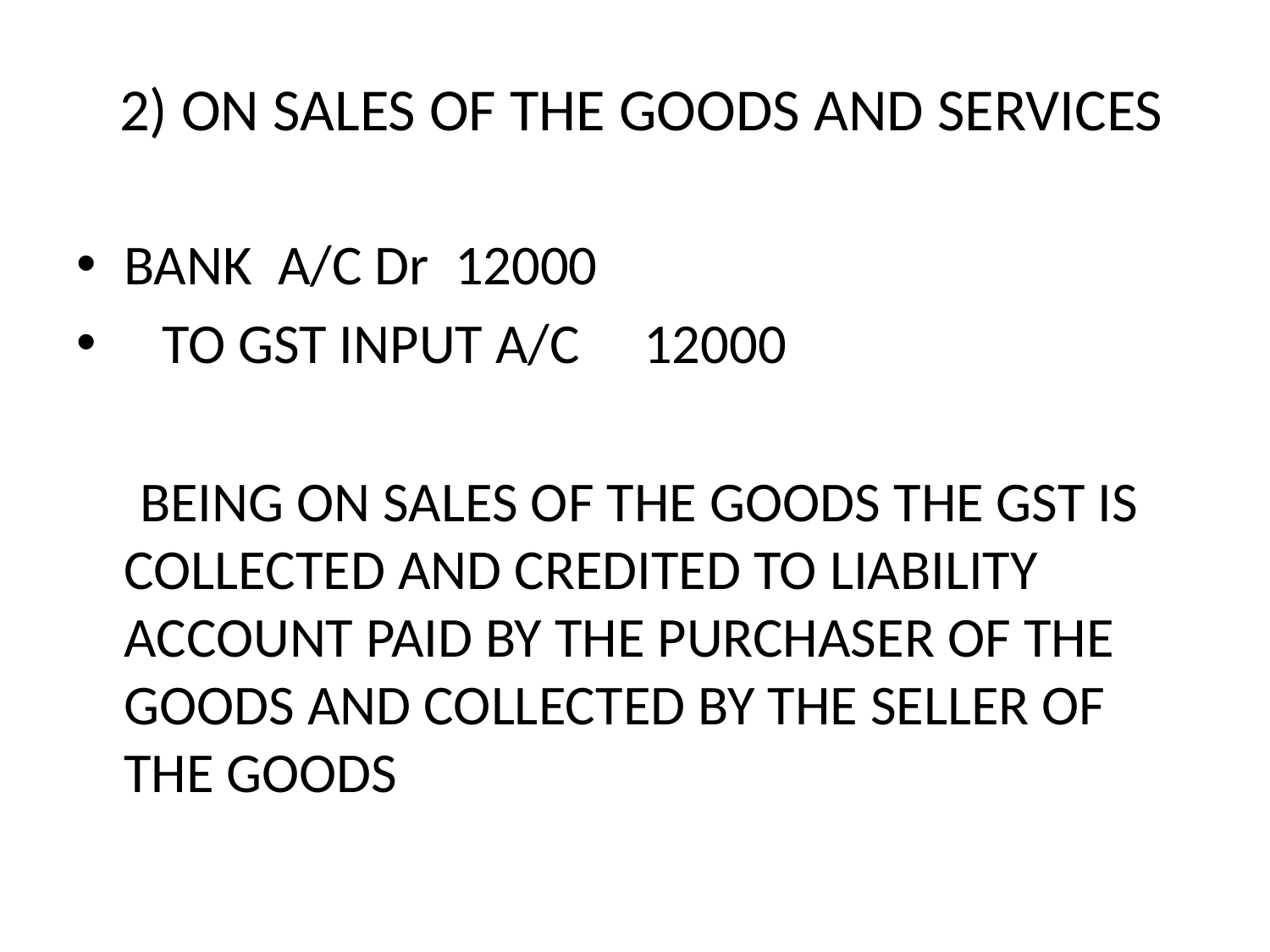

# 2) ON SALES OF THE GOODS AND SERVICES
BANK  A/C Dr  12000
   TO GST INPUT A/C     12000

     BEING ON SALES OF THE GOODS THE GST IS COLLECTED AND CREDITED TO LIABILITY ACCOUNT PAID BY THE PURCHASER OF THE GOODS AND COLLECTED BY THE SELLER OF THE GOODS